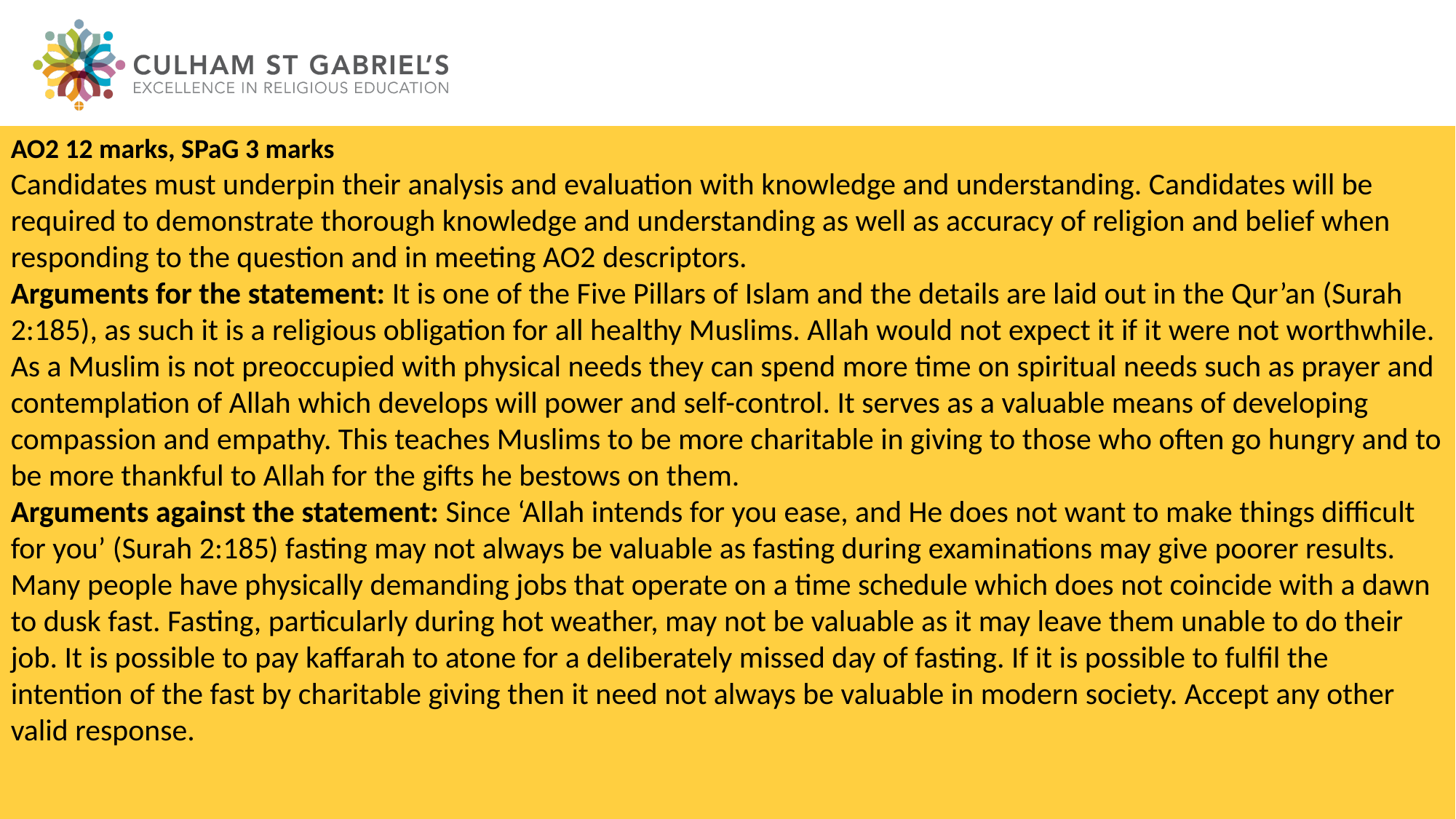

AO2 12 marks, SPaG 3 marks
Candidates must underpin their analysis and evaluation with knowledge and understanding. Candidates will be required to demonstrate thorough knowledge and understanding as well as accuracy of religion and belief when responding to the question and in meeting AO2 descriptors.
Arguments for the statement: It is one of the Five Pillars of Islam and the details are laid out in the Qur’an (Surah 2:185), as such it is a religious obligation for all healthy Muslims. Allah would not expect it if it were not worthwhile. As a Muslim is not preoccupied with physical needs they can spend more time on spiritual needs such as prayer and contemplation of Allah which develops will power and self-control. It serves as a valuable means of developing compassion and empathy. This teaches Muslims to be more charitable in giving to those who often go hungry and to be more thankful to Allah for the gifts he bestows on them.
Arguments against the statement: Since ‘Allah intends for you ease, and He does not want to make things difficult for you’ (Surah 2:185) fasting may not always be valuable as fasting during examinations may give poorer results. Many people have physically demanding jobs that operate on a time schedule which does not coincide with a dawn to dusk fast. Fasting, particularly during hot weather, may not be valuable as it may leave them unable to do their job. It is possible to pay kaffarah to atone for a deliberately missed day of fasting. If it is possible to fulfil the intention of the fast by charitable giving then it need not always be valuable in modern society. Accept any other valid response.